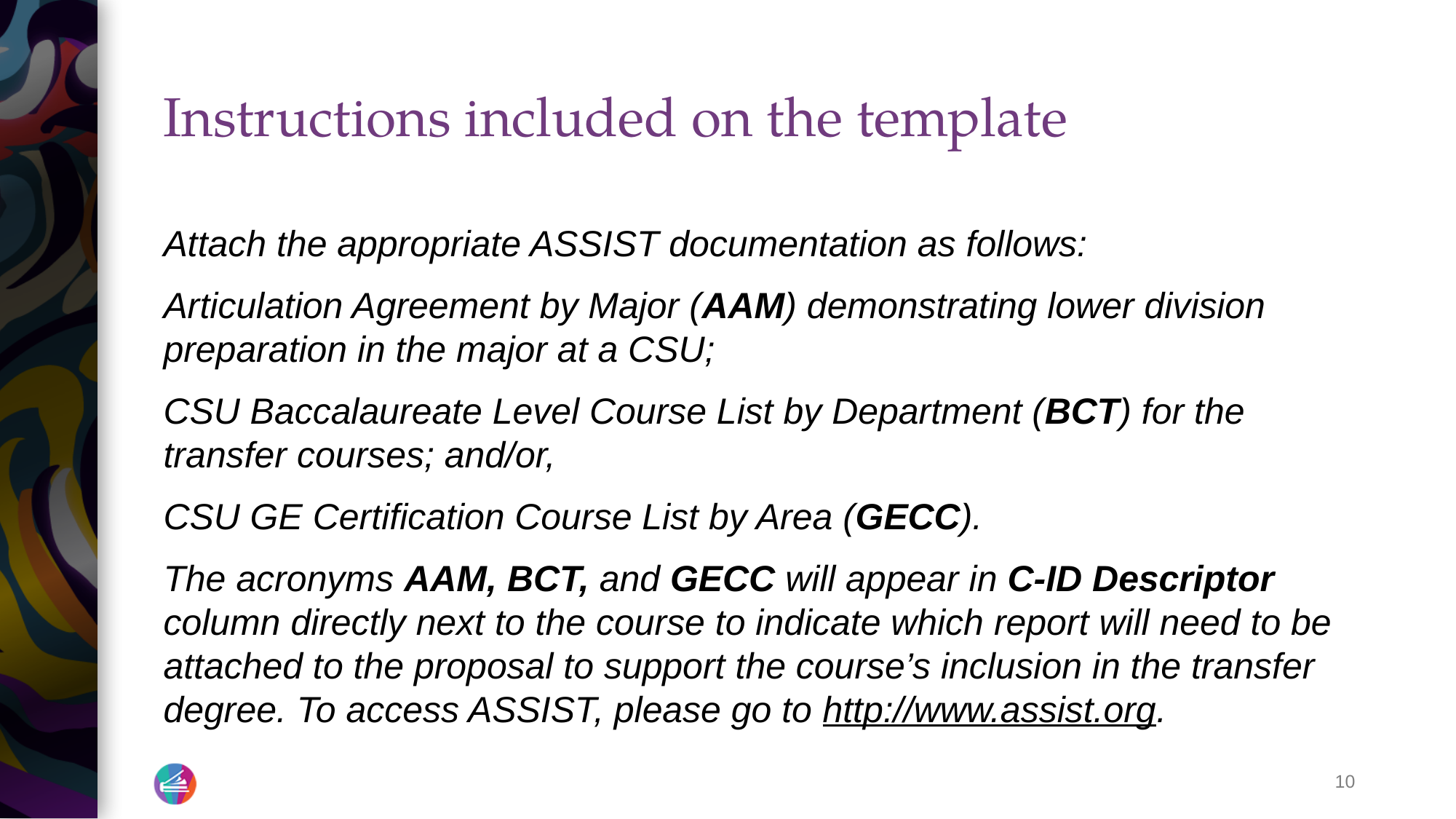

# Instructions included on the template
Attach the appropriate ASSIST documentation as follows:
Articulation Agreement by Major (AAM) demonstrating lower division preparation in the major at a CSU;
CSU Baccalaureate Level Course List by Department (BCT) for the transfer courses; and/or,
CSU GE Certification Course List by Area (GECC).
The acronyms AAM, BCT, and GECC will appear in C-ID Descriptor column directly next to the course to indicate which report will need to be attached to the proposal to support the course’s inclusion in the transfer degree. To access ASSIST, please go to http://www.assist.org.

10